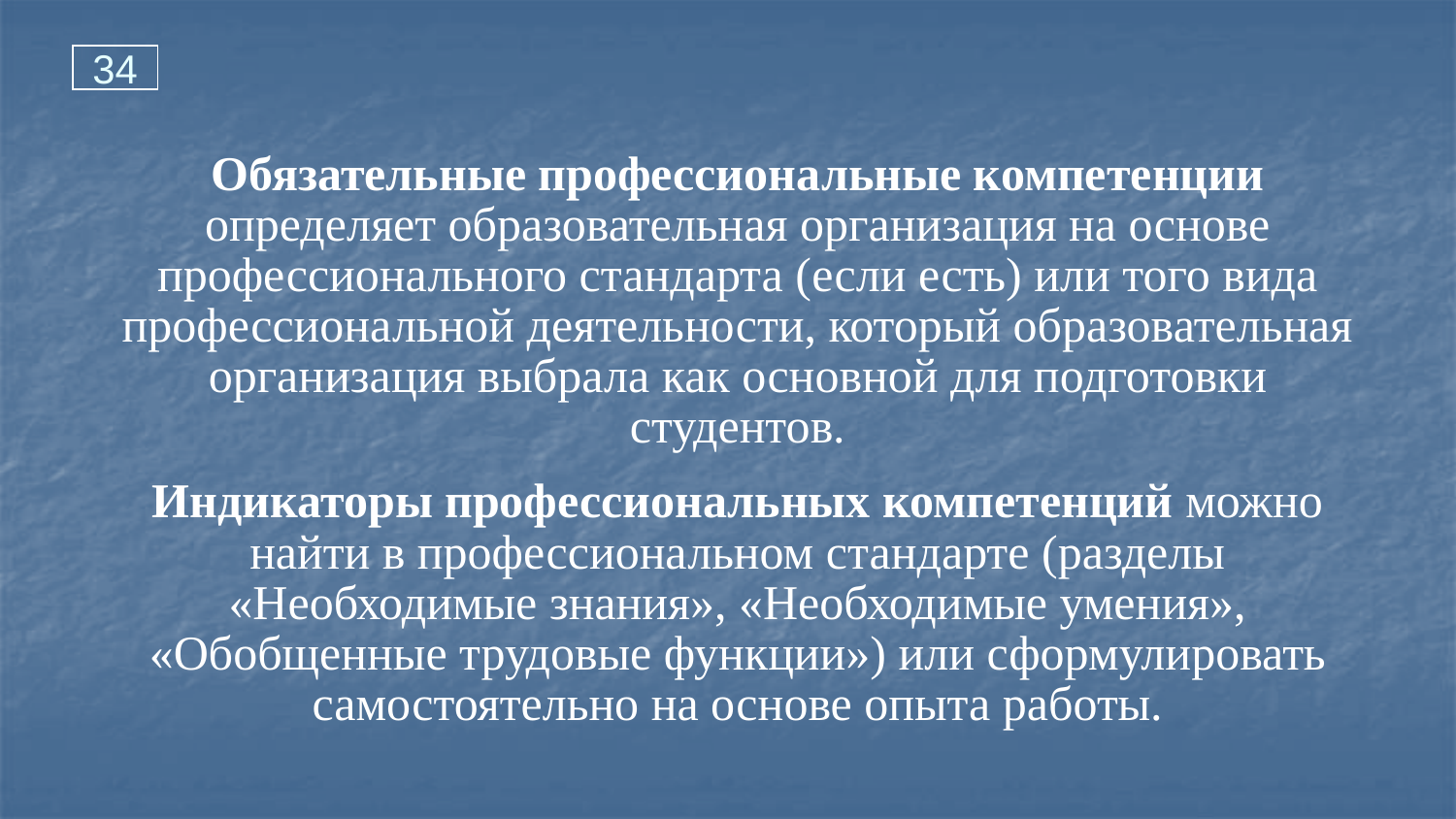

34
Обязательные профессиональные компетенции определяет образовательная организация на основе профессионального стандарта (если есть) или того вида профессиональной деятельности, который образовательная организация выбрала как основной для подготовки студентов.
Индикаторы профессиональных компетенций можно найти в профессиональном стандарте (разделы «Необходимые знания», «Необходимые умения», «Обобщенные трудовые функции») или сформулировать самостоятельно на основе опыта работы.